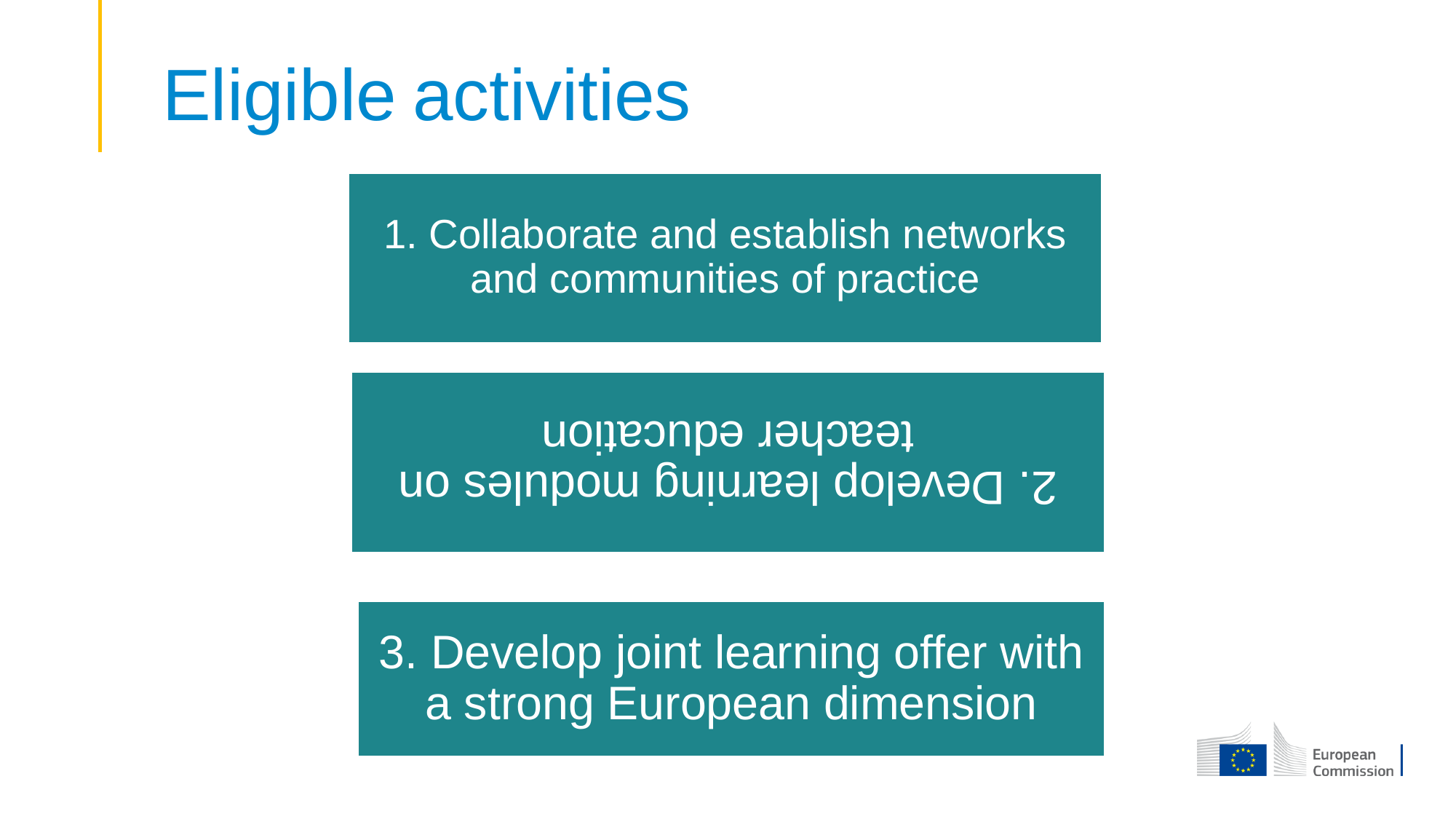

Eligible activities
1. Collaborate and establish networks and communities of practice
3. Develop joint learning offer with a strong European dimension
2. Develop learning modules on teacher education